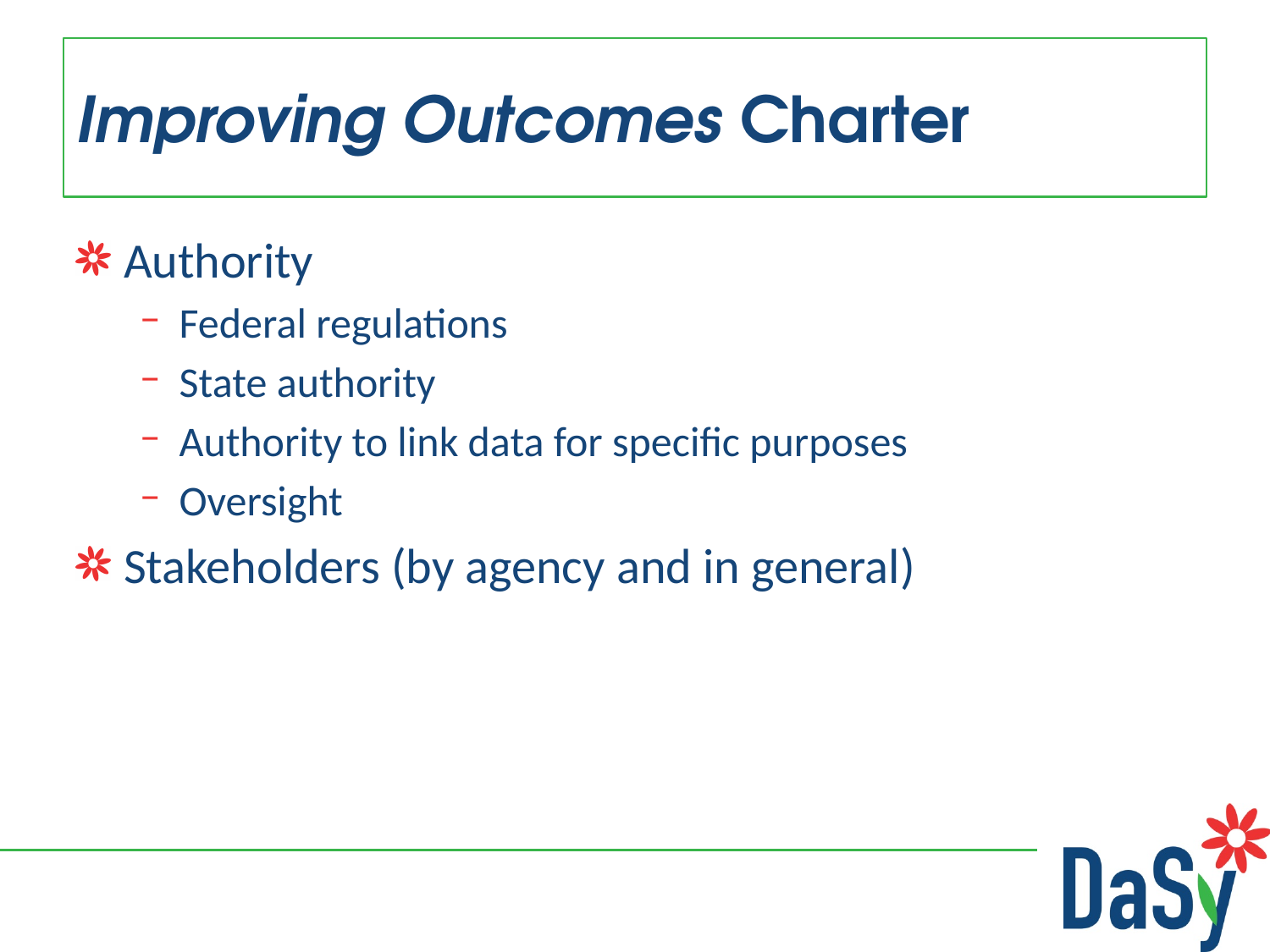

# Improving Outcomes Charter
Authority
Federal regulations
State authority
Authority to link data for specific purposes
Oversight
Stakeholders (by agency and in general)